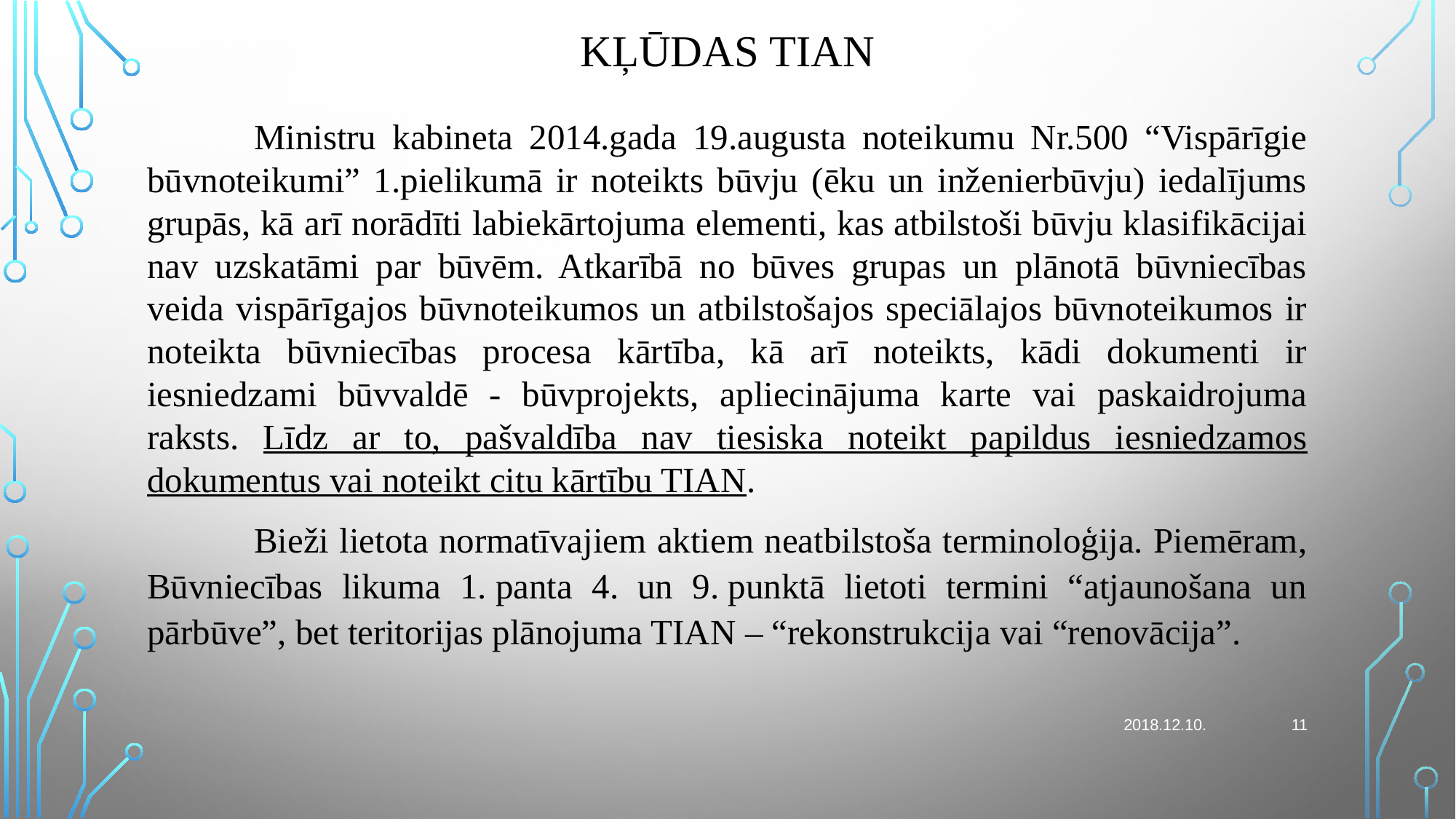

# KĻŪDAS TIAN
	Ministru kabineta 2014.gada 19.augusta noteikumu Nr.500 “Vispārīgie būvnoteikumi” 1.pielikumā ir noteikts būvju (ēku un inženierbūvju) iedalījums grupās, kā arī norādīti labiekārtojuma elementi, kas atbilstoši būvju klasifikācijai nav uzskatāmi par būvēm. Atkarībā no būves grupas un plānotā būvniecības veida vispārīgajos būvnoteikumos un atbilstošajos speciālajos būvnoteikumos ir noteikta būvniecības procesa kārtība, kā arī noteikts, kādi dokumenti ir iesniedzami būvvaldē - būvprojekts, apliecinājuma karte vai paskaidrojuma raksts. Līdz ar to, pašvaldība nav tiesiska noteikt papildus iesniedzamos dokumentus vai noteikt citu kārtību TIAN.
	Bieži lietota normatīvajiem aktiem neatbilstoša terminoloģija. Piemēram, Būvniecības likuma 1. panta 4. un 9. punktā lietoti termini “atjaunošana un pārbūve”, bet teritorijas plānojuma TIAN – “rekonstrukcija vai “renovācija”.
11

2018.12.10.